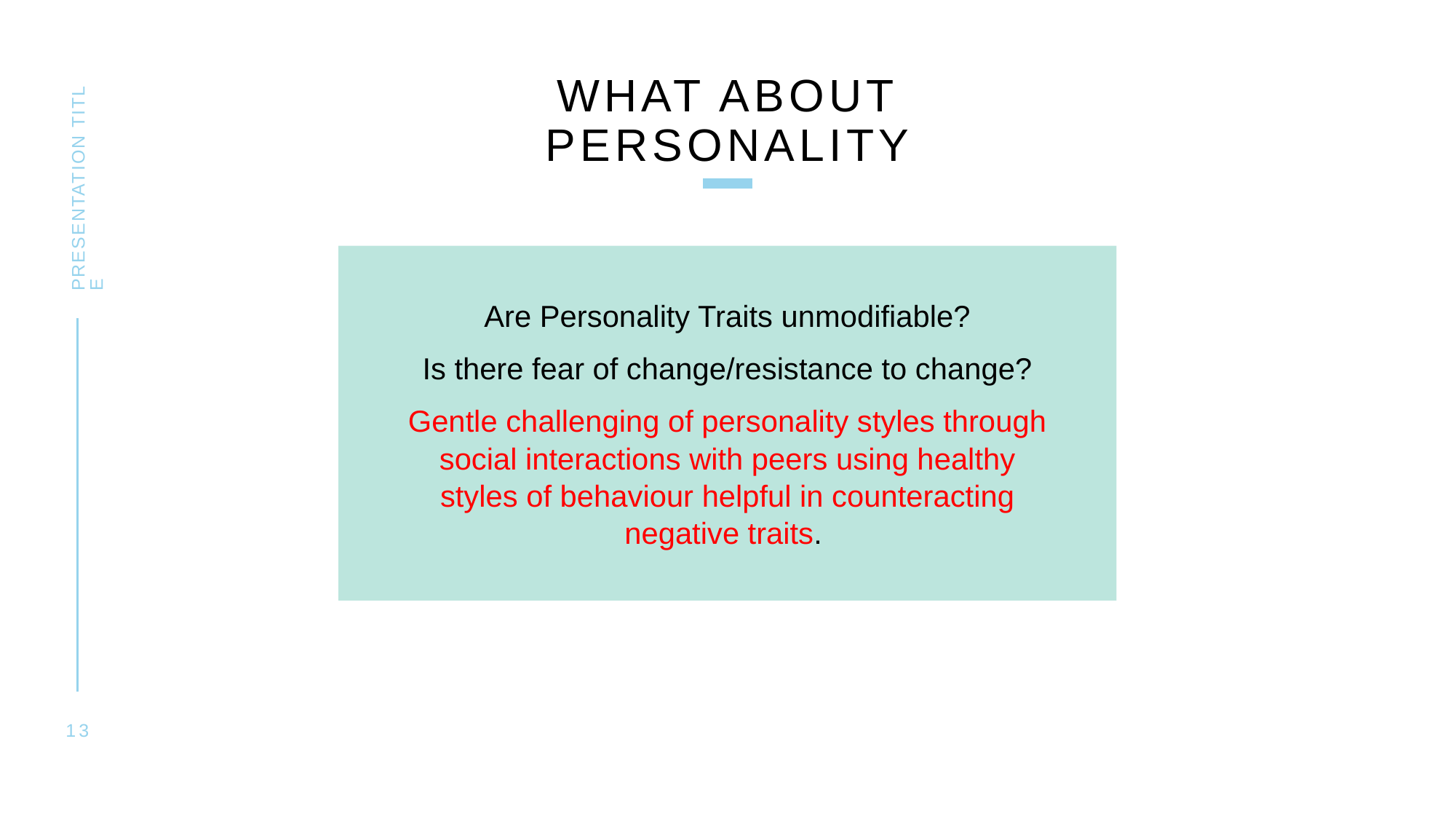

# What About Personality
presentation title
Are Personality Traits unmodifiable?
Is there fear of change/resistance to change?
Gentle challenging of personality styles through social interactions with peers using healthy styles of behaviour helpful in counteracting negative traits.
13